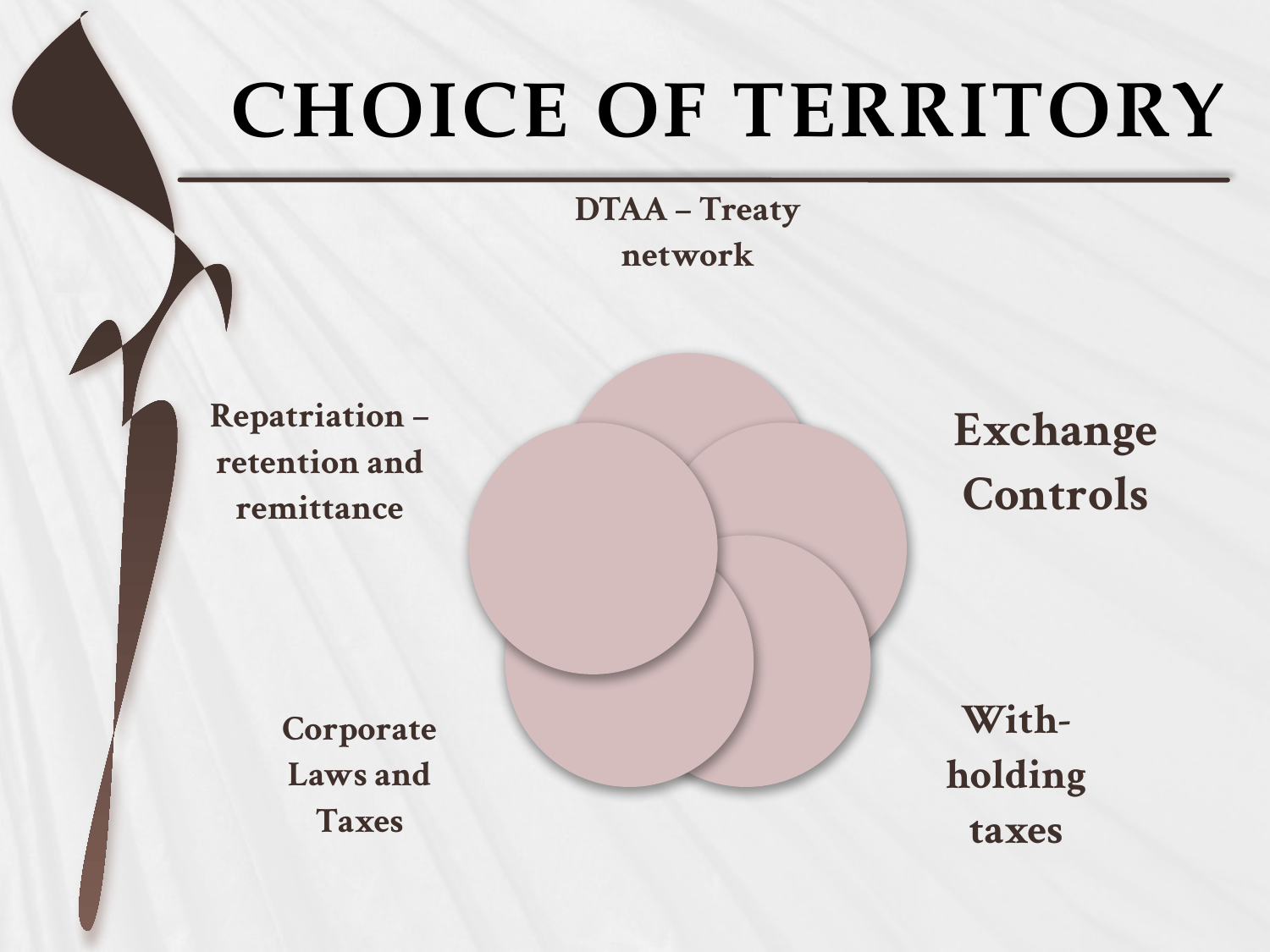

# CHOICE OF TERRITORY
DTAA – Treaty network
With-holding taxes
Corporate Laws and Taxes
Repatriation – retention and remittance
Exchange Controls